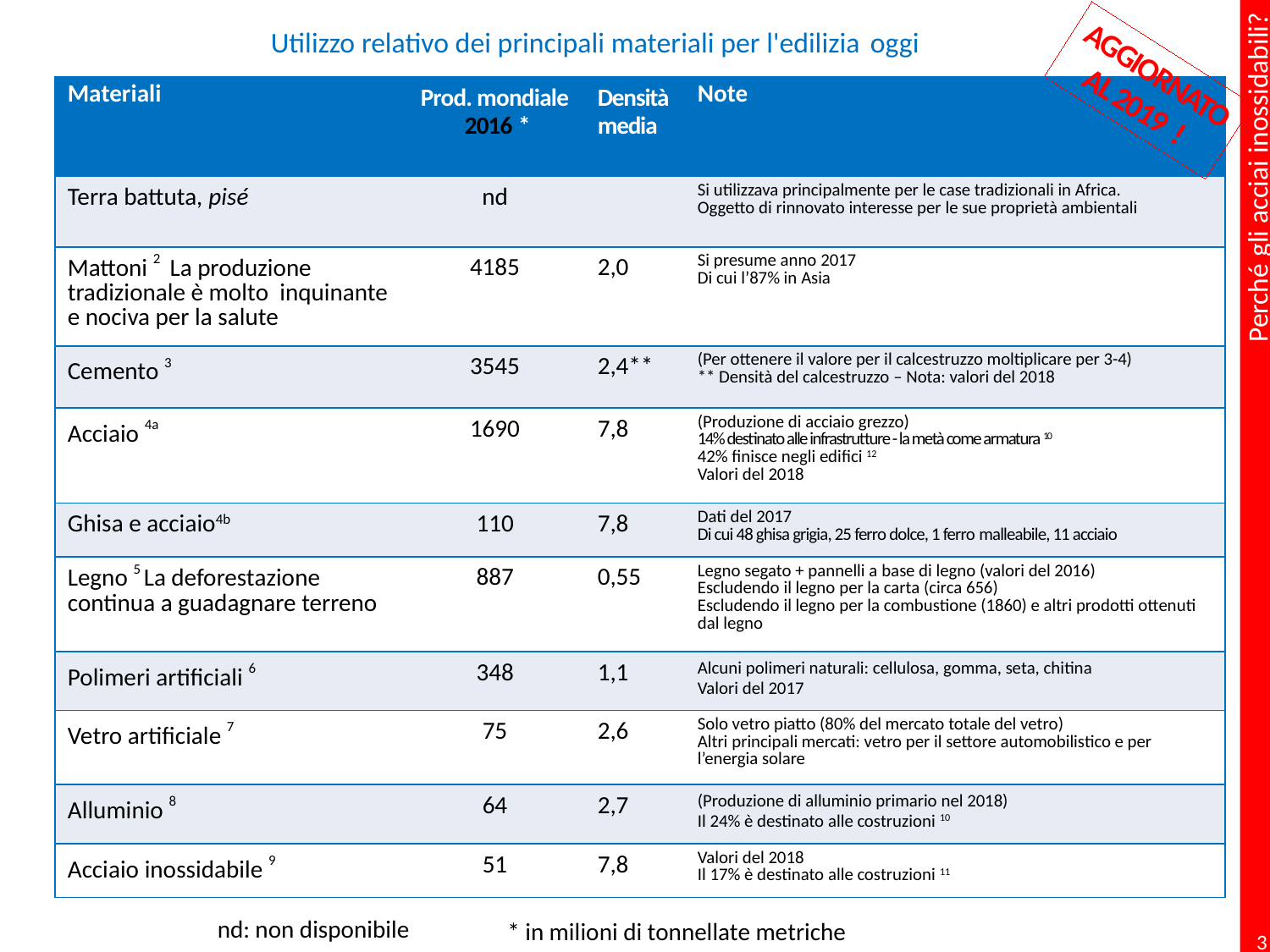

# Utilizzo relativo dei principali materiali per l'edilizia oggi
AGGIORNATO AL 2019  !
| Materiali | Prod. mondiale 2016 \* | Densità media | Note |
| --- | --- | --- | --- |
| Terra battuta, pisé | nd |  | Si utilizzava principalmente per le case tradizionali in Africa. Oggetto di rinnovato interesse per le sue proprietà ambientali |
| Mattoni 2 La produzione tradizionale è molto inquinante e nociva per la salute | 4185 | 2,0 | Si presume anno 2017 Di cui l’87% in Asia |
| Cemento 3 | 3545 | 2,4\*\* | (Per ottenere il valore per il calcestruzzo moltiplicare per 3-4) \*\* Densità del calcestruzzo – Nota: valori del 2018 |
| Acciaio 4a | 1690 | 7,8 | (Produzione di acciaio grezzo) 14% destinato alle infrastrutture - la metà come armatura 10 42% finisce negli edifici 12 Valori del 2018 |
| Ghisa e acciaio4b | 110 | 7,8 | Dati del 2017 Di cui 48 ghisa grigia, 25 ferro dolce, 1 ferro malleabile, 11 acciaio |
| Legno 5 La deforestazione continua a guadagnare terreno | 887 | 0,55 | Legno segato + pannelli a base di legno (valori del 2016) Escludendo il legno per la carta (circa 656) Escludendo il legno per la combustione (1860) e altri prodotti ottenuti dal legno |
| Polimeri artificiali 6 | 348 | 1,1 | Alcuni polimeri naturali: cellulosa, gomma, seta, chitina Valori del 2017 |
| Vetro artificiale 7 | 75 | 2,6 | Solo vetro piatto (80% del mercato totale del vetro) Altri principali mercati: vetro per il settore automobilistico e per l’energia solare |
| Alluminio 8 | 64 | 2,7 | (Produzione di alluminio primario nel 2018) Il 24% è destinato alle costruzioni 10 |
| Acciaio inossidabile 9 | 51 | 7,8 | Valori del 2018 Il 17% è destinato alle costruzioni 11 |
nd: non disponibile
* in milioni di tonnellate metriche
3